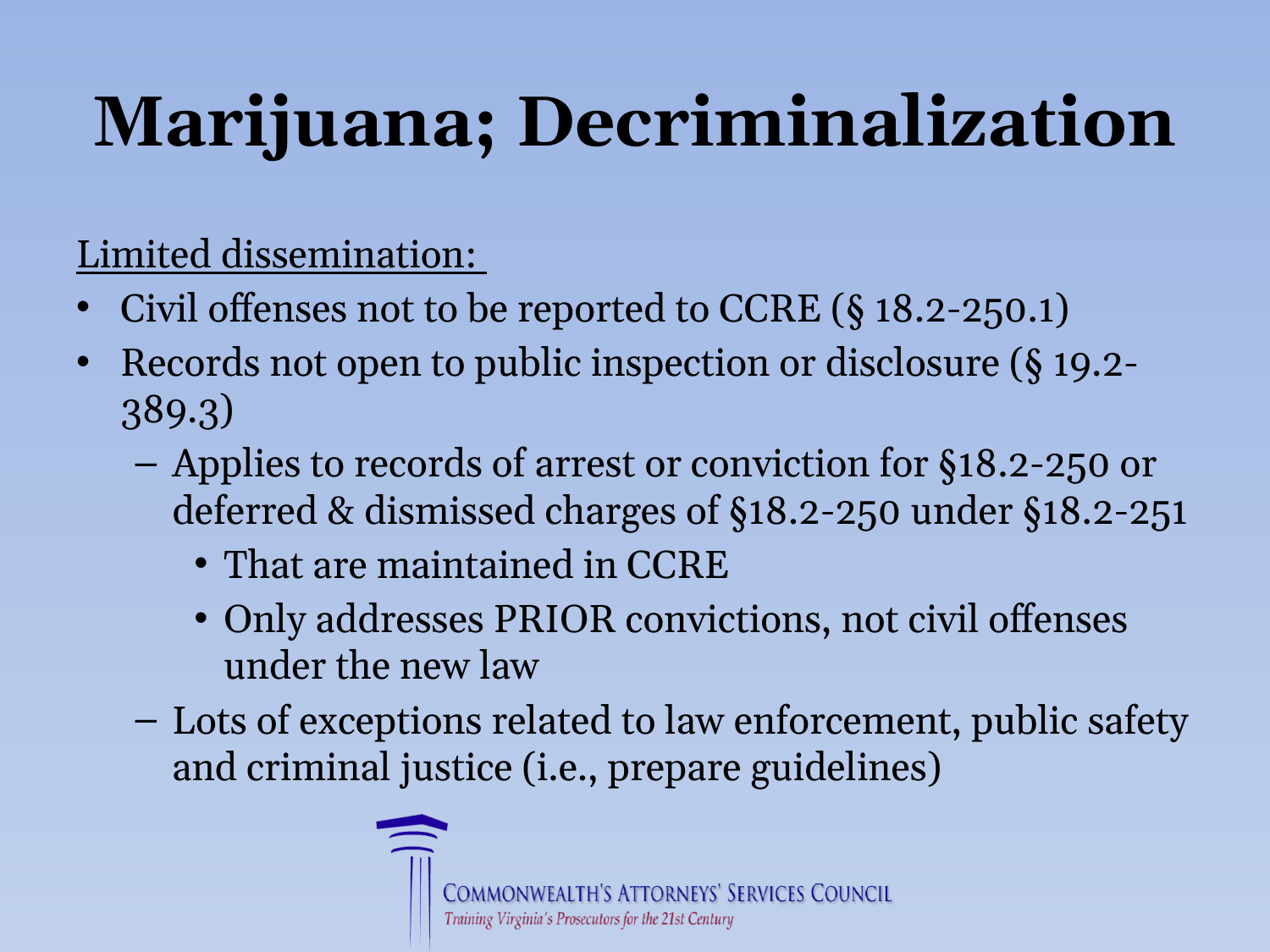

# Marijuana; Decriminalization
Limited dissemination:
Civil offenses not to be reported to CCRE (§ 18.2-250.1)
Records not open to public inspection or disclosure (§ 19.2-389.3)
Applies to records of arrest or conviction for §18.2-250 or deferred & dismissed charges of §18.2-250 under §18.2-251
That are maintained in CCRE
Only addresses PRIOR convictions, not civil offenses under the new law
Lots of exceptions related to law enforcement, public safety and criminal justice (i.e., prepare guidelines)